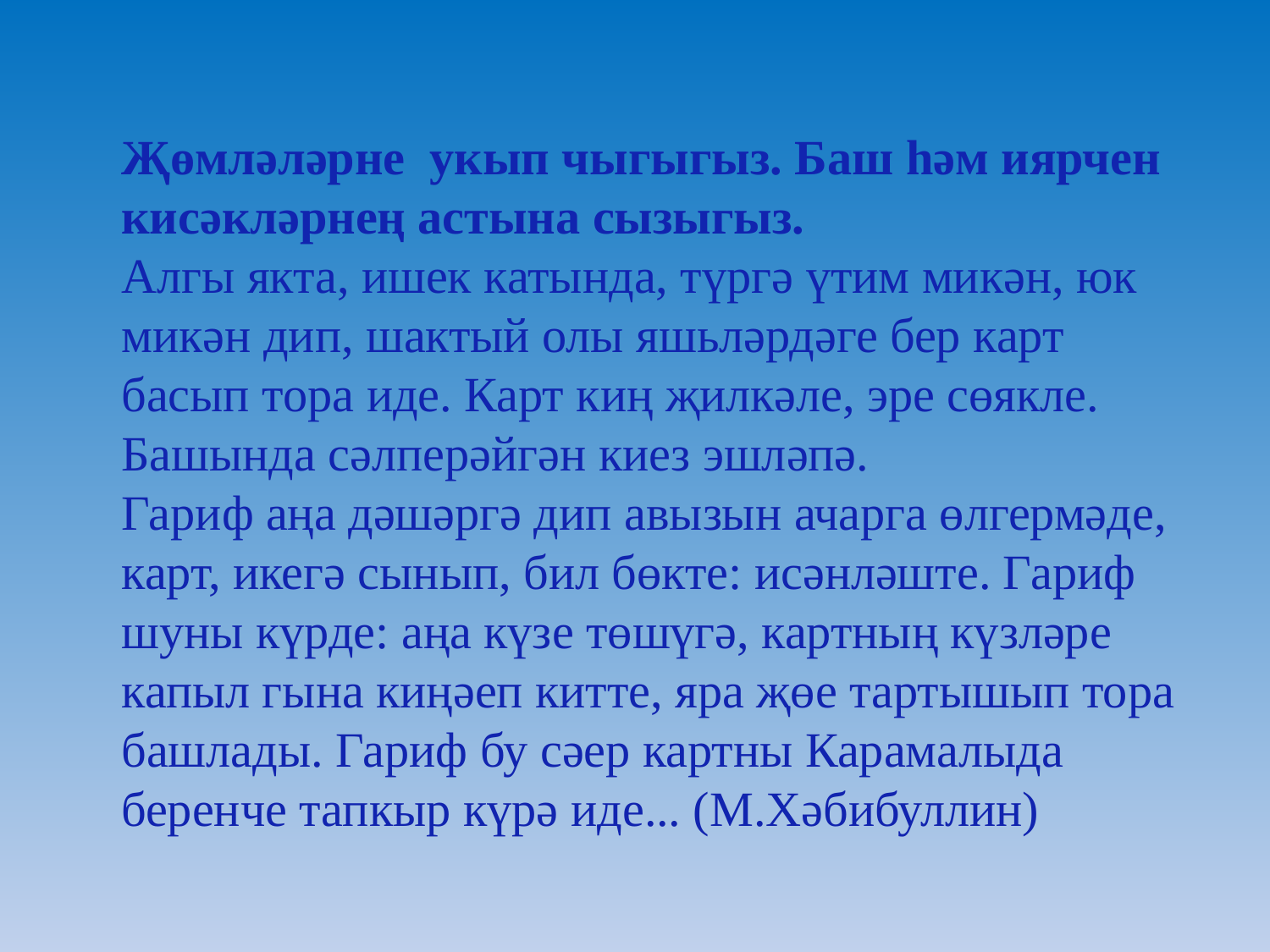

Җөмләләрне  укып чыгыгыз. Баш һәм иярчен кисәкләрнең астына сызыгыз.
Алгы якта, ишек катында, түргә үтим микән, юк микән дип, шактый олы яшьләрдәге бер карт басып тора иде. Карт киң җилкәле, эре сөякле. Башында сәлперәйгән киез эшләпә.
Гариф аңа дәшәргә дип авызын ачарга өлгермәде, карт, икегә сынып, бил бөкте: исәнләште. Гариф шуны күрде: аңа күзе төшүгә, картның күзләре капыл гына киңәеп китте, яра җөе тартышып тора башлады. Гариф бу сәер картны Карамалыда беренче тапкыр күрә иде... (М.Хәбибуллин)